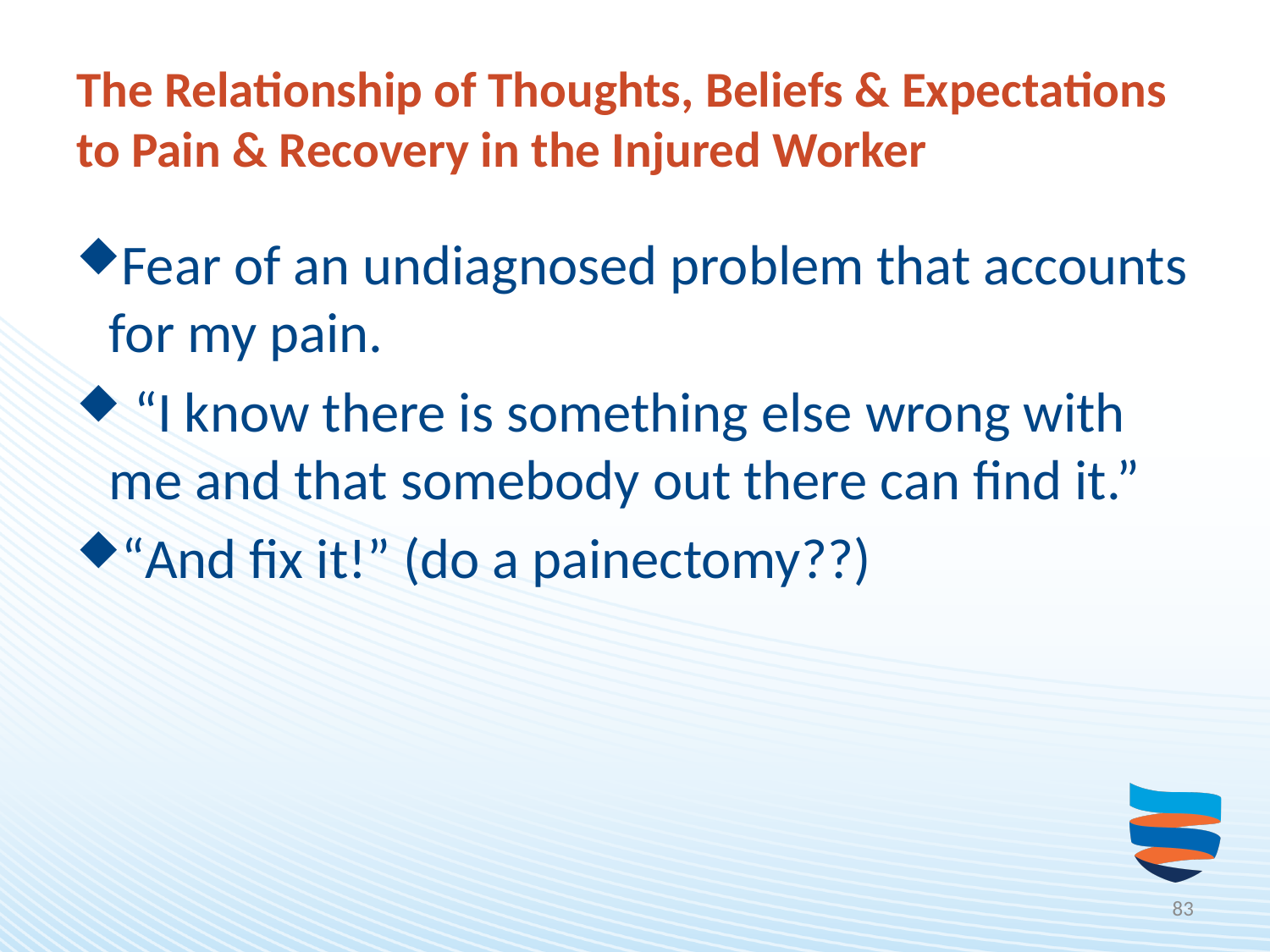

# The Relationship of Thoughts, Beliefs & Expectations to Pain & Recovery in the Injured Worker
Fear of an undiagnosed problem that accounts for my pain.
 “I know there is something else wrong with me and that somebody out there can find it.”
“And fix it!” (do a painectomy??)
83